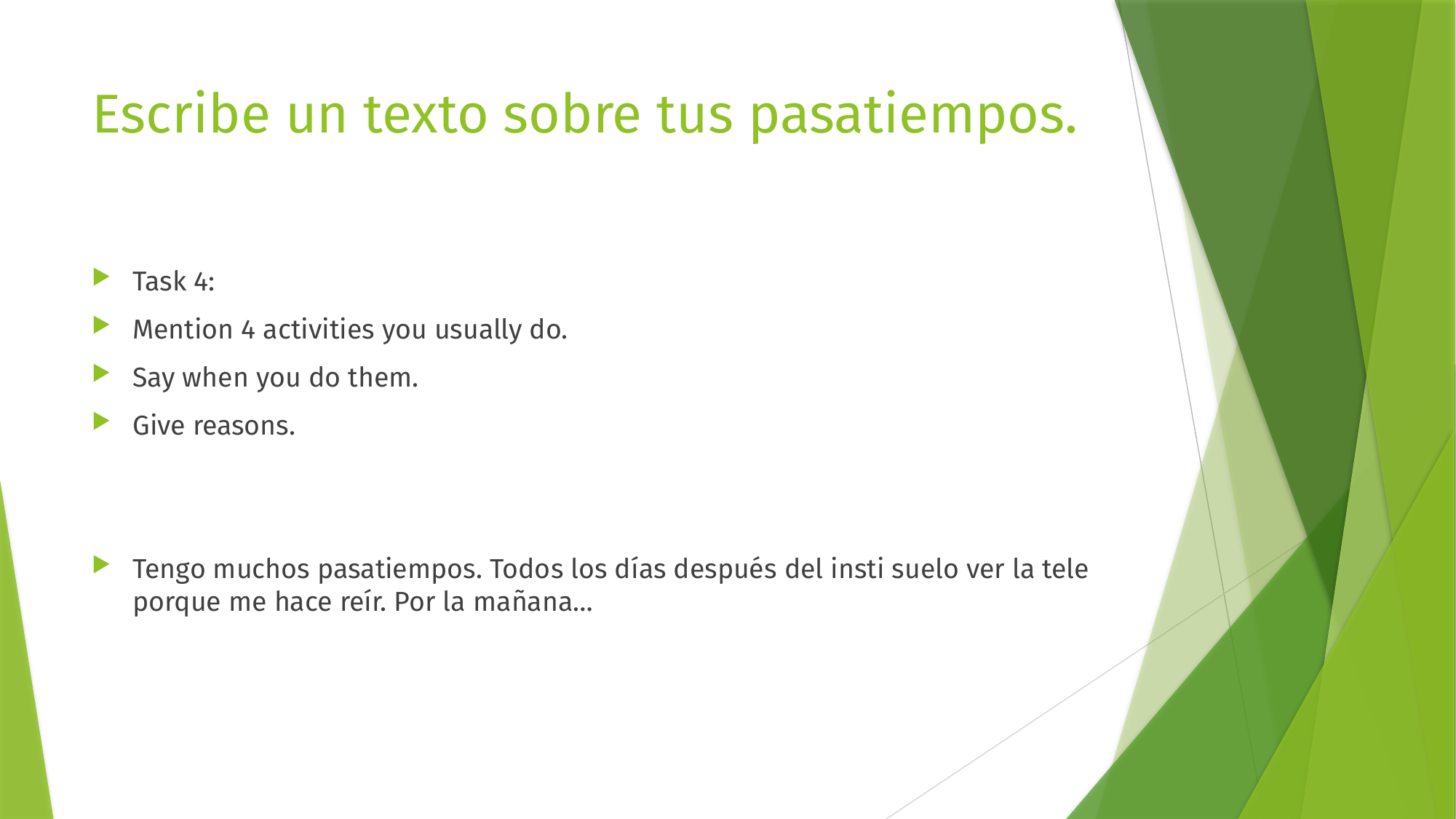

# Escribe un texto sobre tus pasatiempos.
Task 4:
Mention 4 activities you usually do.
Say when you do them.
Give reasons.

Tengo muchos pasatiempos. Todos los días después del insti suelo ver la tele porque me hace reír. Por la mañana…